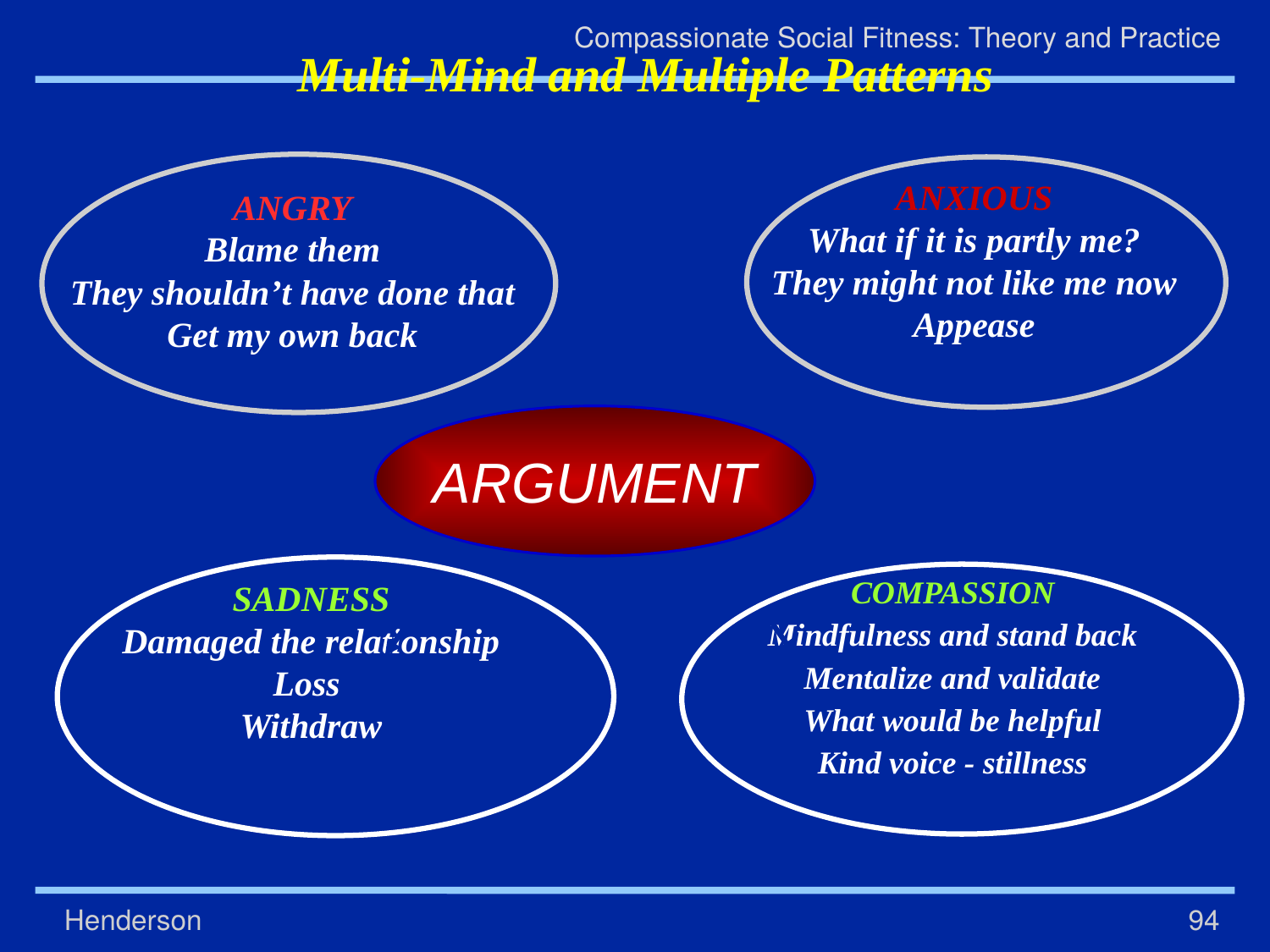

Multi-Mind and Multiple Patterns

ANXIOUS
What if it is partly me?
They might not like me now
Appease

ANGRY
Blame them
They shouldn’t have done that
Get my own back

ARGUMENT

SADNESS
Damaged the relationship
Loss
Withdraw

COMPASSION
Mindfulness and stand back
Mentalize and validate
What would be helpful
Kind voice - stillness